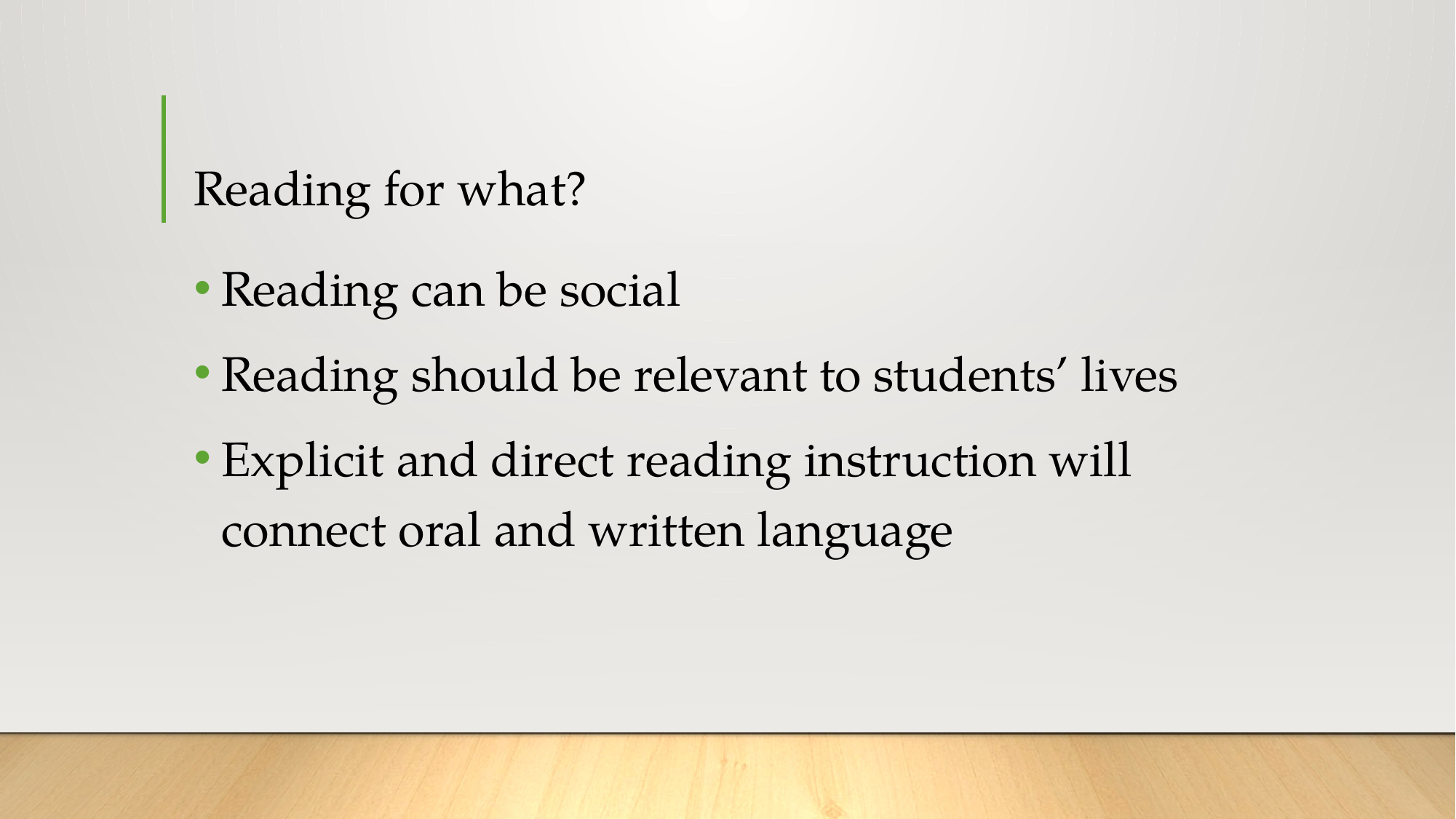

# Reading for what?
Reading can be social
Reading should be relevant to students’ lives
Explicit and direct reading instruction will connect oral and written language